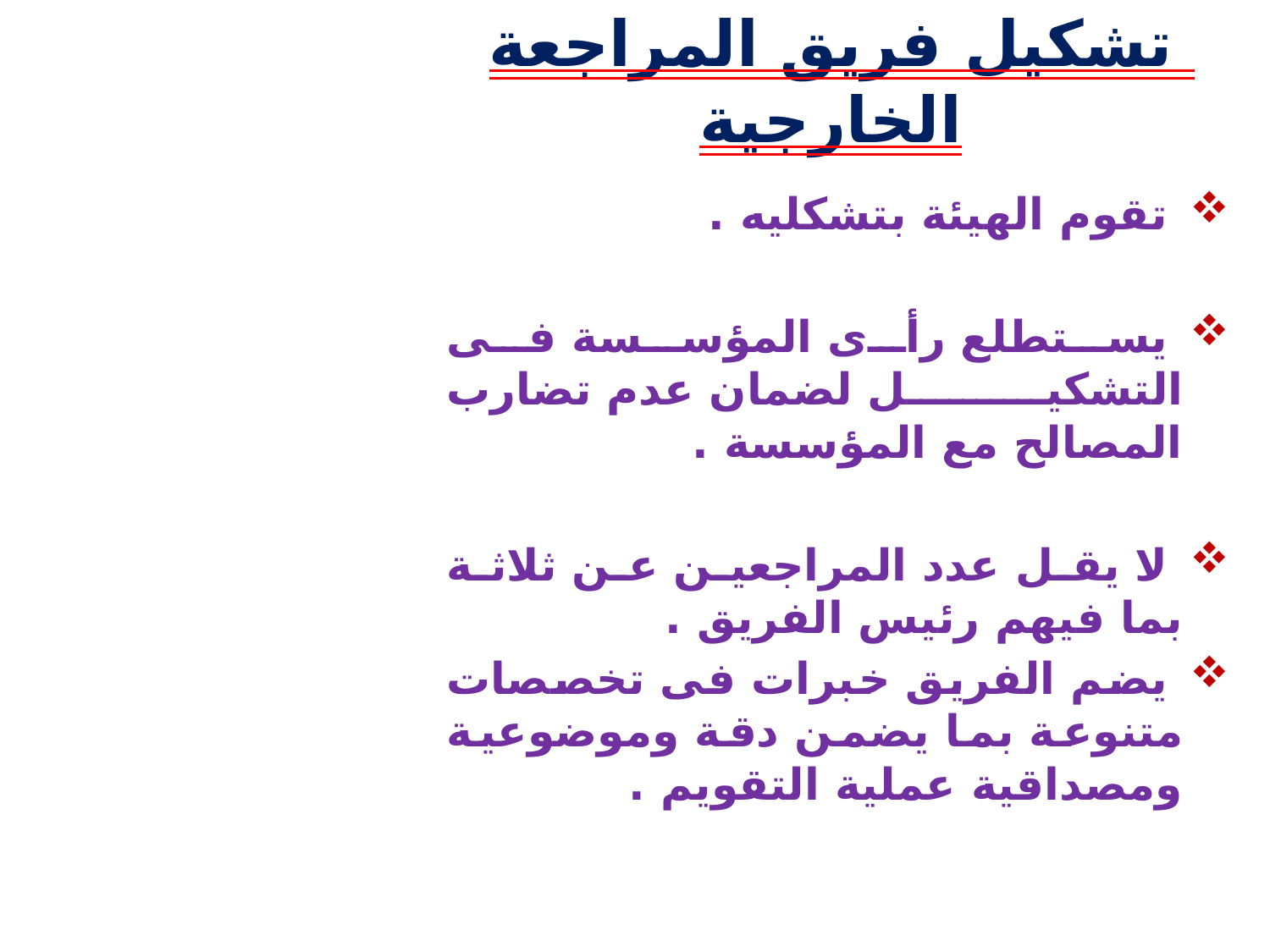

# تشكيل فريق المراجعة الخارجية
 تقوم الهيئة بتشكليه .

 يستطلع رأى المؤسسة فى التشكيل لضمان عدم تضارب المصالح مع المؤسسة .

 لا يقل عدد المراجعين عن ثلاثة بما فيهم رئيس الفريق .
 يضم الفريق خبرات فى تخصصات متنوعة بما يضمن دقة وموضوعية ومصداقية عملية التقويم .